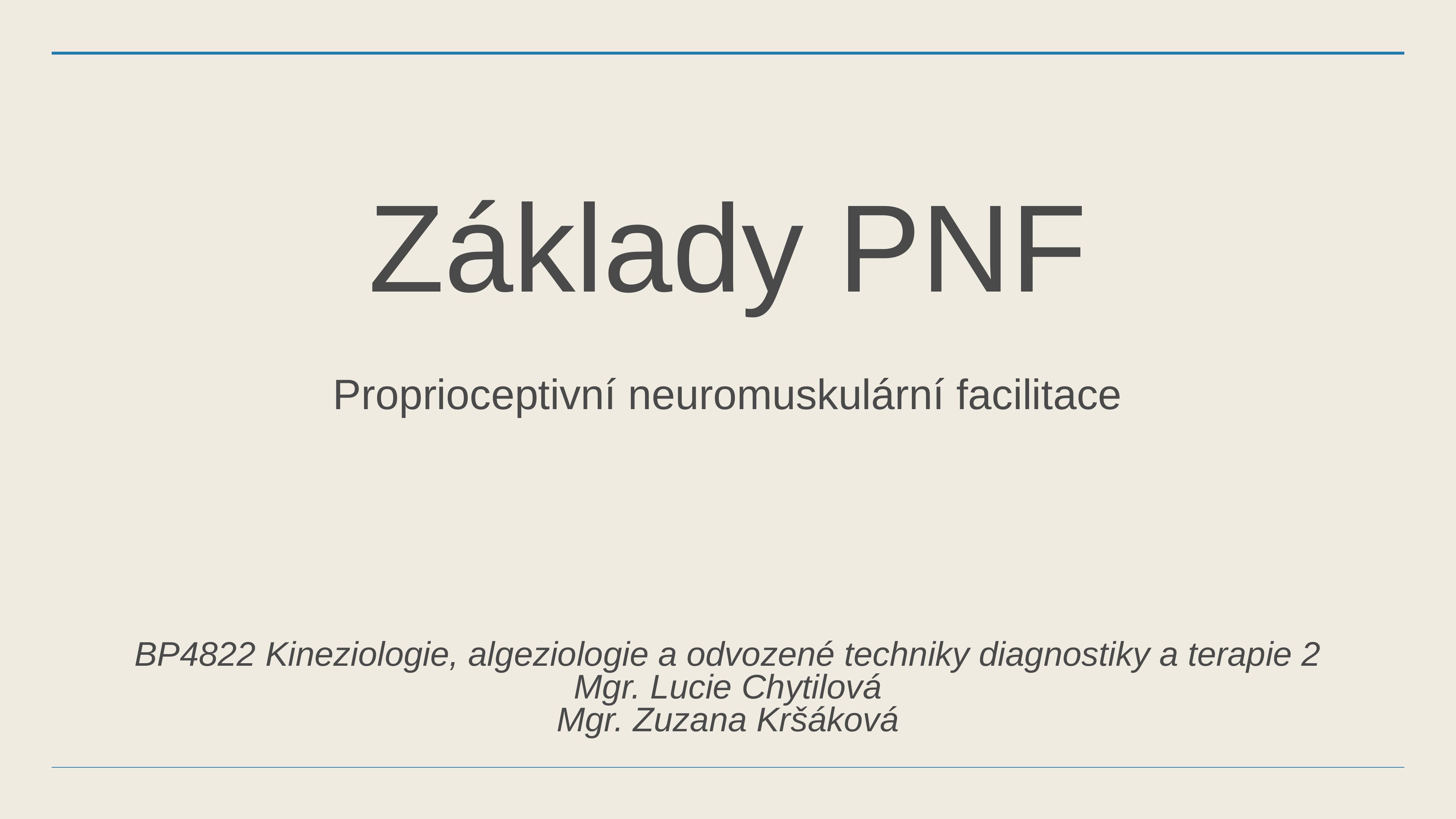

Základy PNF
Proprioceptivní neuromuskulární facilitace
# BP4822 Kineziologie, algeziologie a odvozené techniky diagnostiky a terapie 2
Mgr. Lucie Chytilová
Mgr. Zuzana Kršáková